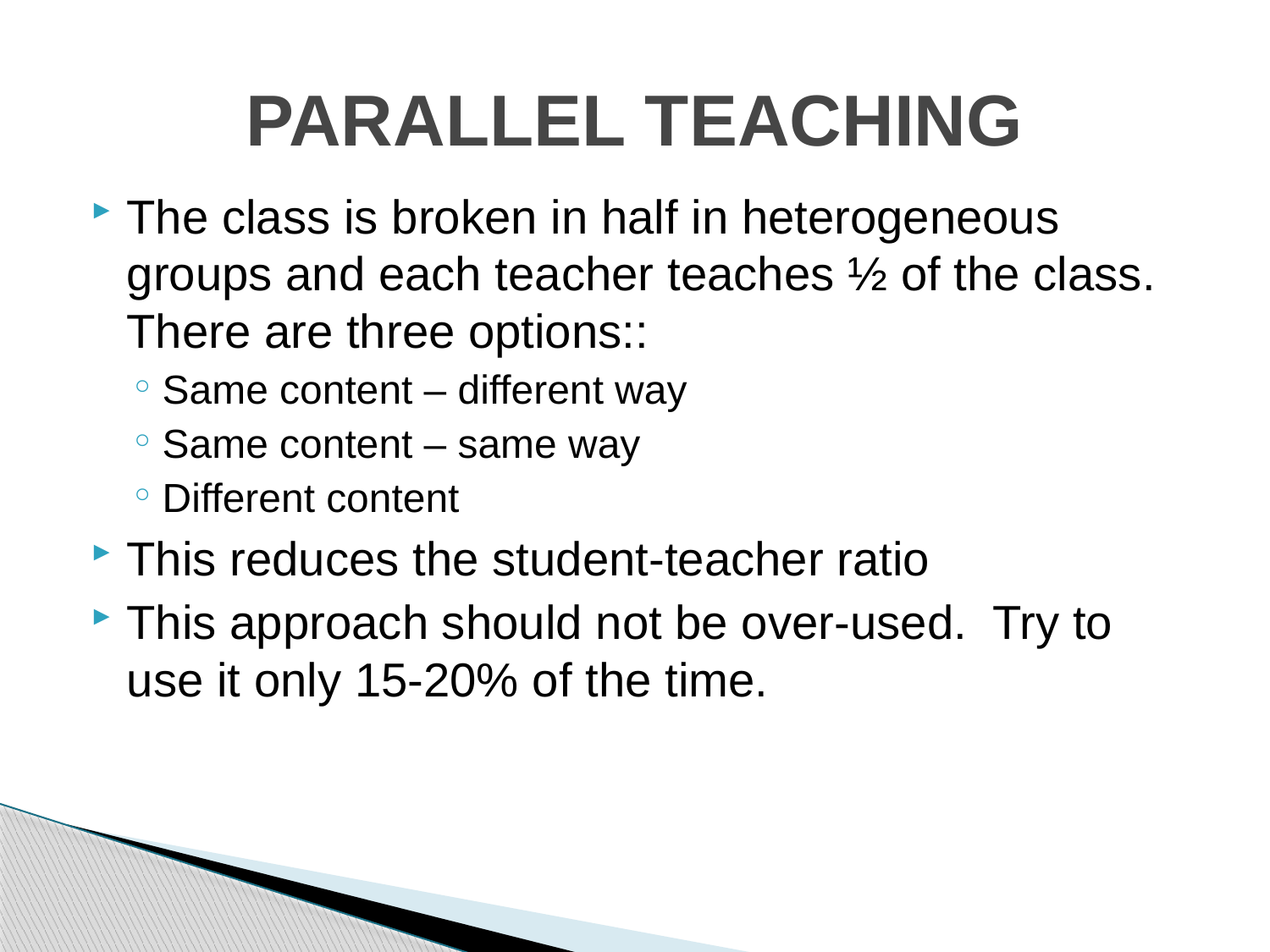

# PARALLEL TEACHING
The class is broken in half in heterogeneous groups and each teacher teaches ½ of the class.  There are three options::
Same content – different way
Same content – same way
Different content
This reduces the student-teacher ratio
This approach should not be over-used.  Try to use it only 15-20% of the time.